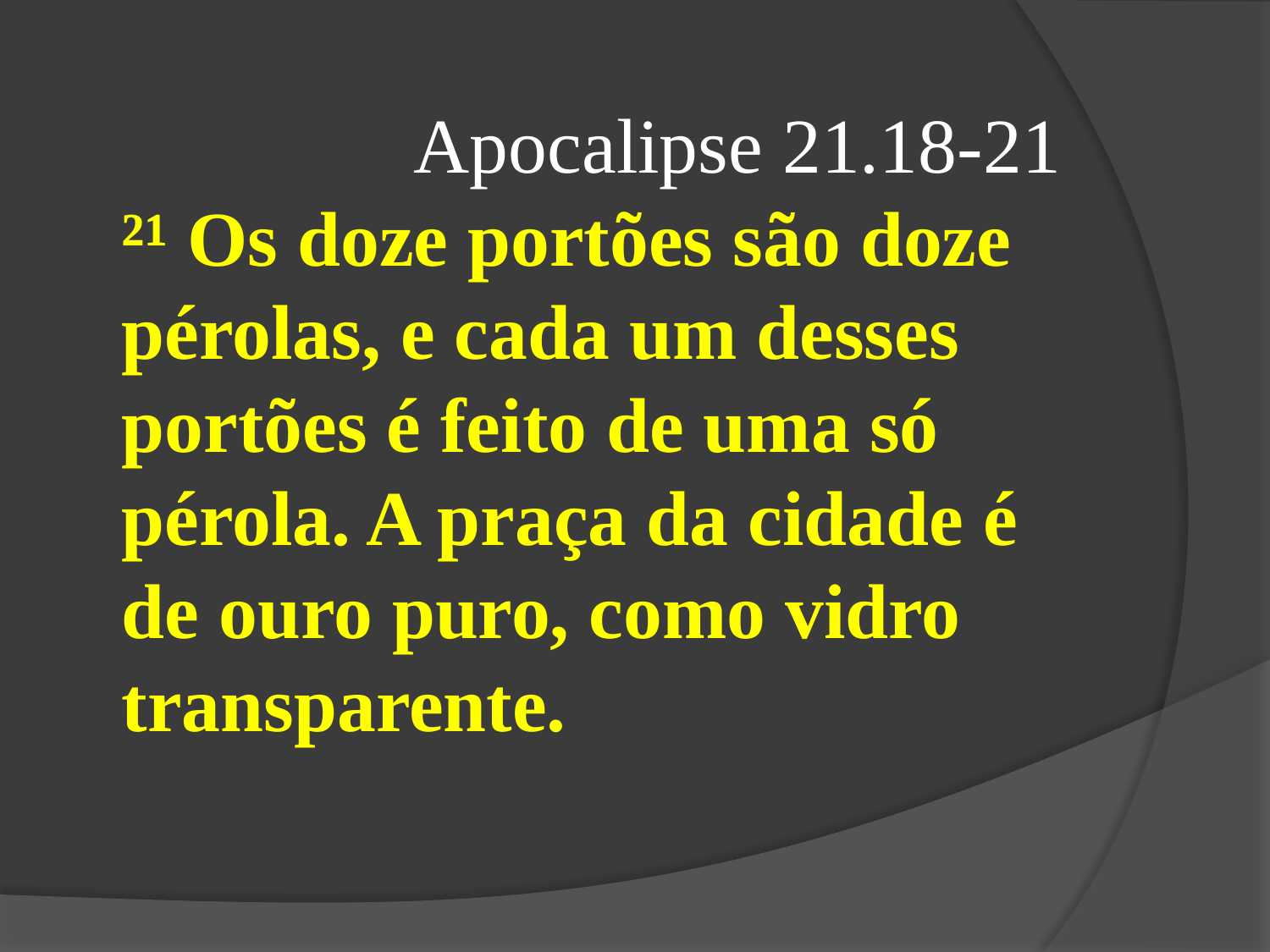

Apocalipse 21.18-21
²¹ Os doze portões são doze pérolas, e cada um desses portões é feito de uma só pérola. A praça da cidade é
de ouro puro, como vidro transparente.